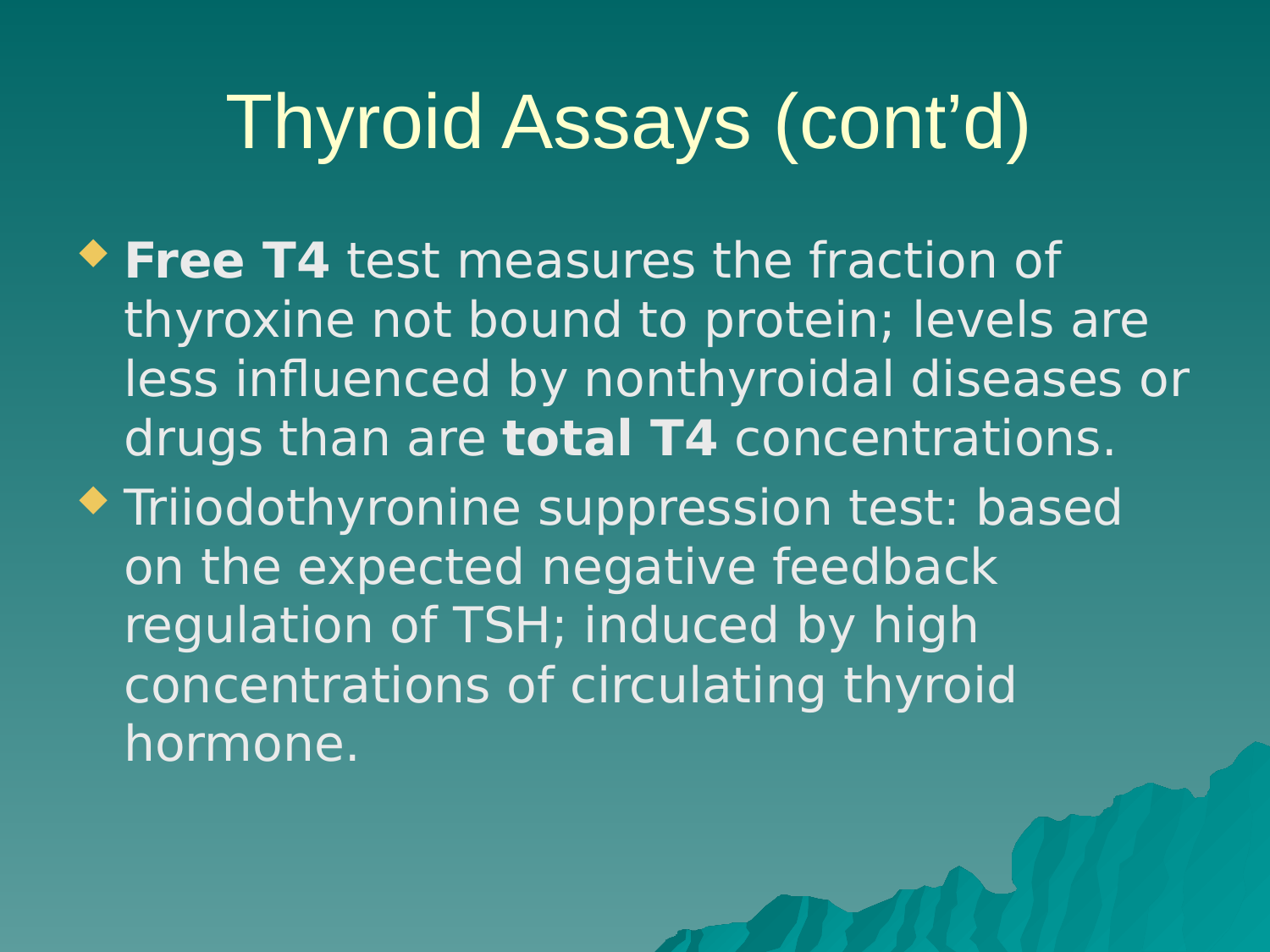

# Thyroid Assays (cont’d)
Free T4 test measures the fraction of thyroxine not bound to protein; levels are less influenced by nonthyroidal diseases or drugs than are total T4 concentrations.
Triiodothyronine suppression test: based on the expected negative feedback regulation of TSH; induced by high concentrations of circulating thyroid hormone.